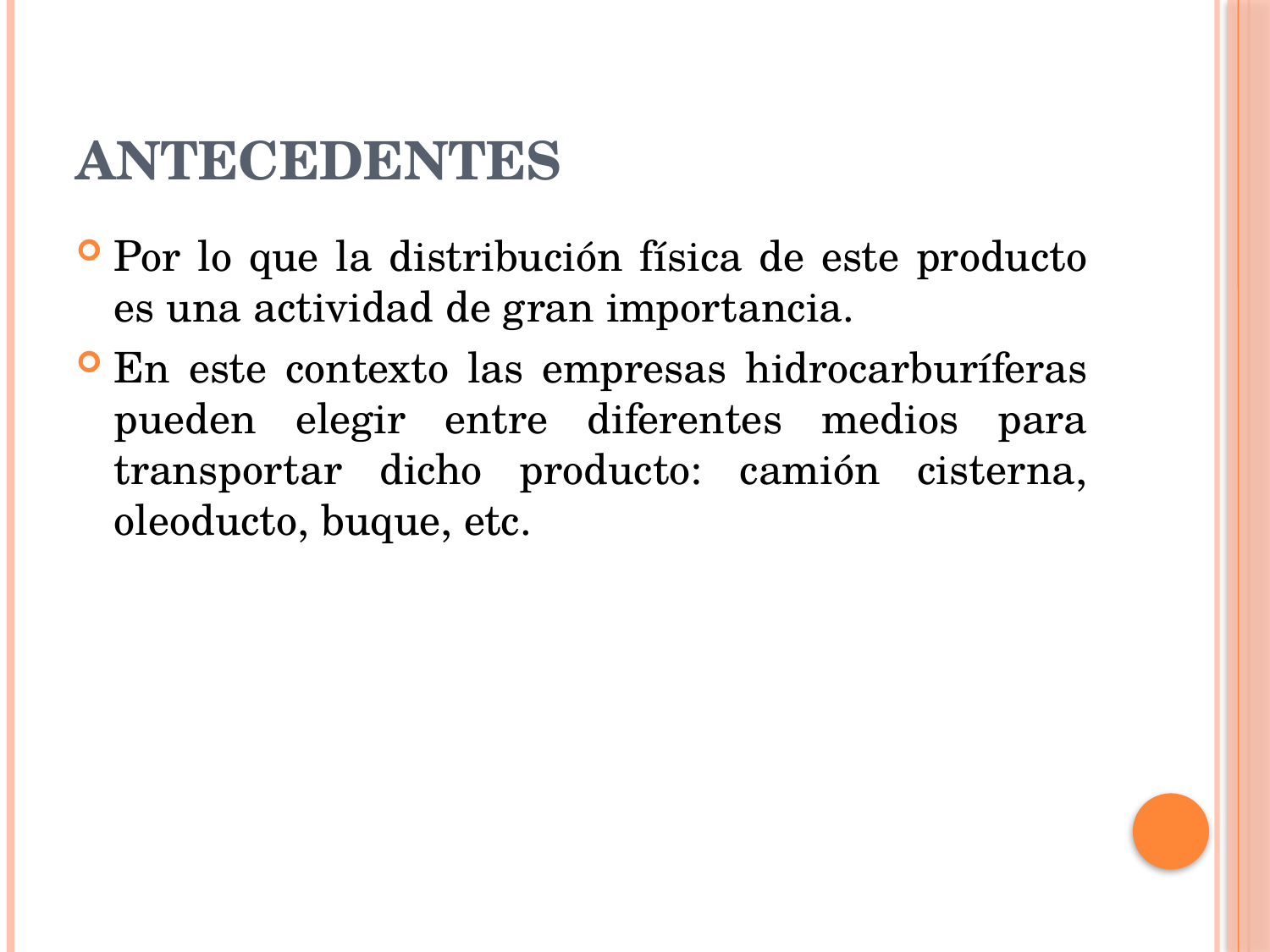

# Antecedentes
Por lo que la distribución física de este producto es una actividad de gran importancia.
En este contexto las empresas hidrocarburíferas pueden elegir entre diferentes medios para transportar dicho producto: camión cisterna, oleoducto, buque, etc.